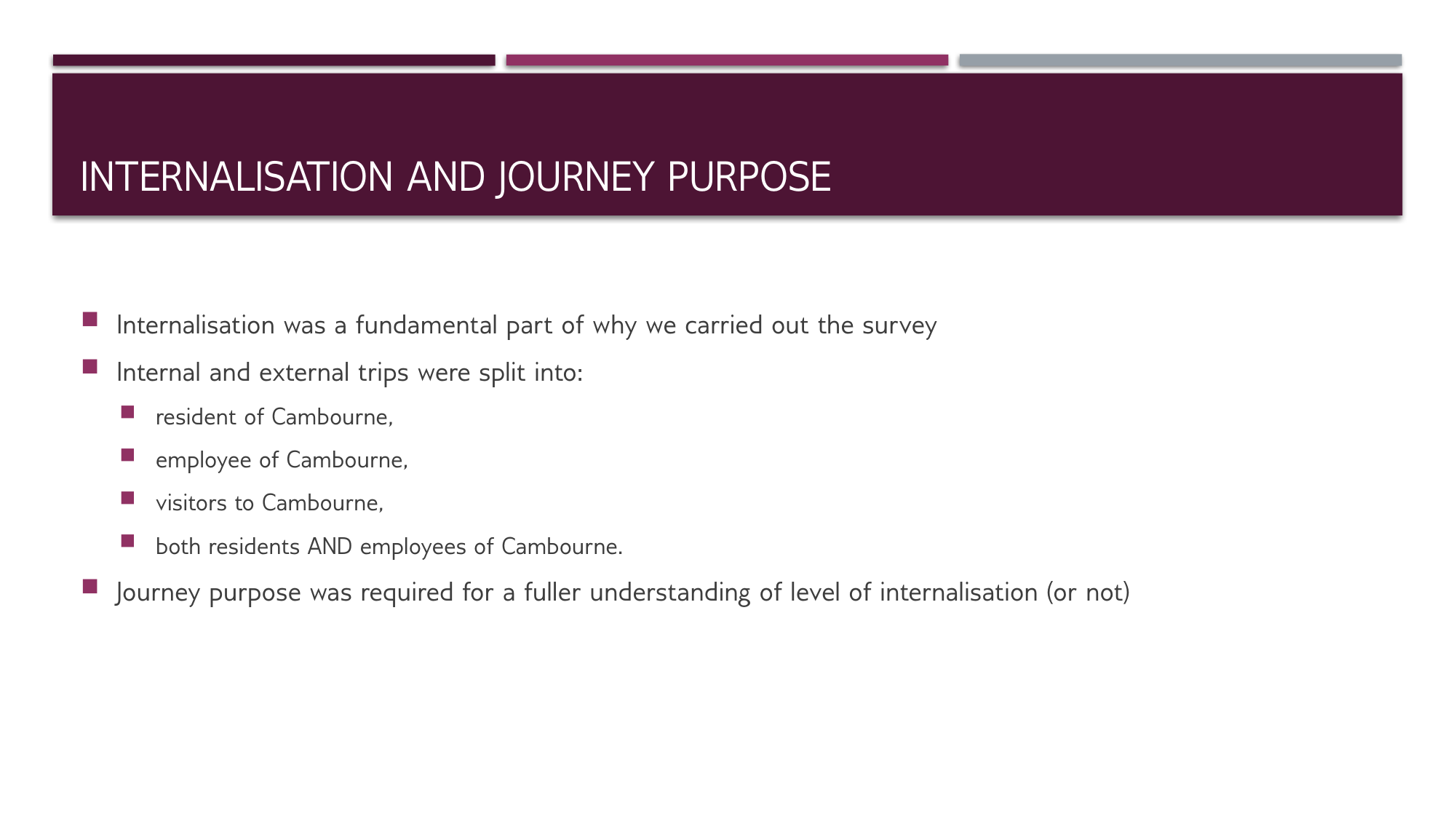

# INTERNALISATION AND JOURNEY PURPOSE
Internalisation was a fundamental part of why we carried out the survey
Internal and external trips were split into:
resident of Cambourne,
employee of Cambourne,
visitors to Cambourne,
both residents AND employees of Cambourne.
Journey purpose was required for a fuller understanding of level of internalisation (or not)